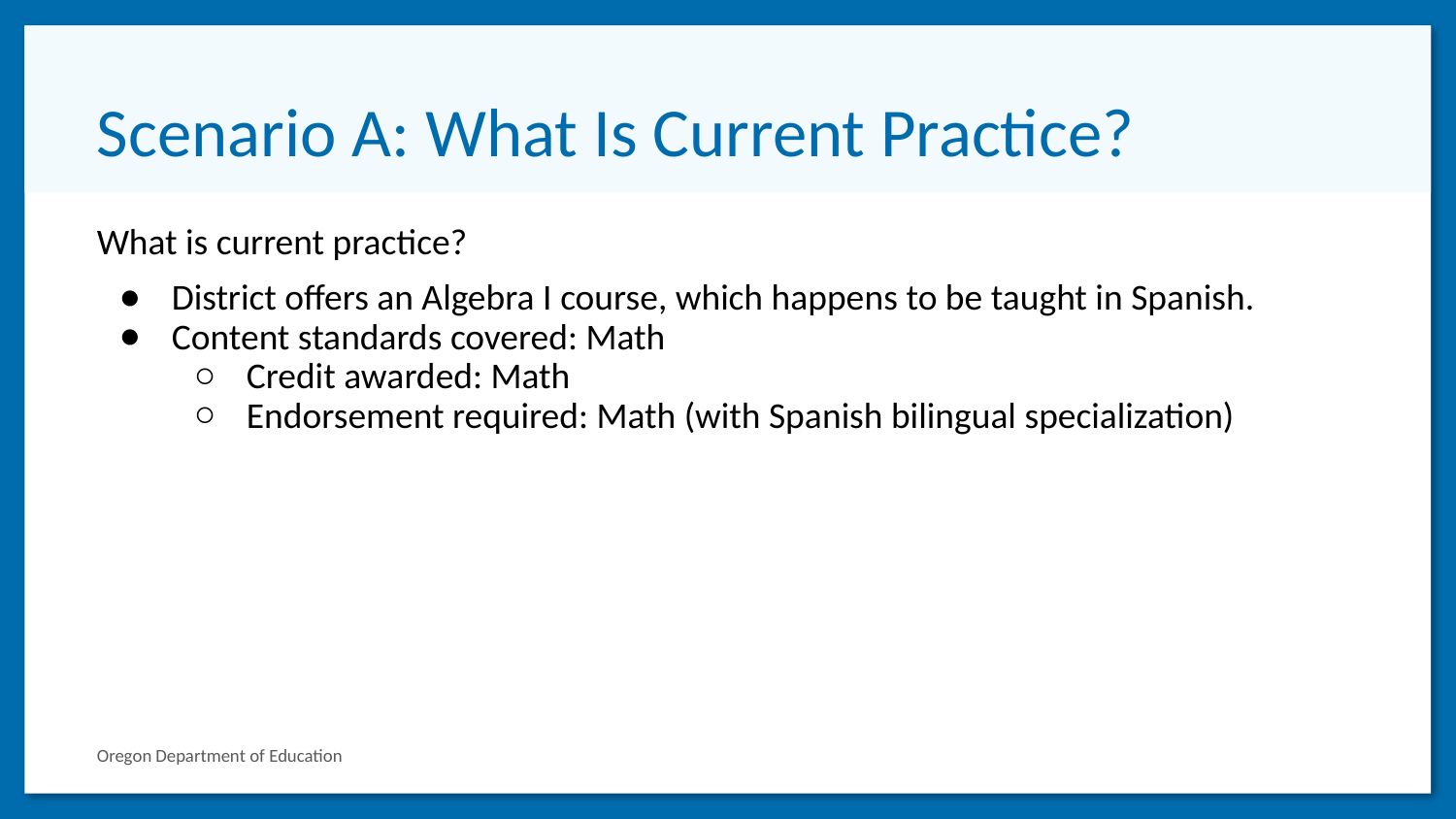

# Scenario A: What Is Current Practice?
What is current practice?
District offers an Algebra I course, which happens to be taught in Spanish.
Content standards covered: Math
Credit awarded: Math
Endorsement required: Math (with Spanish bilingual specialization)